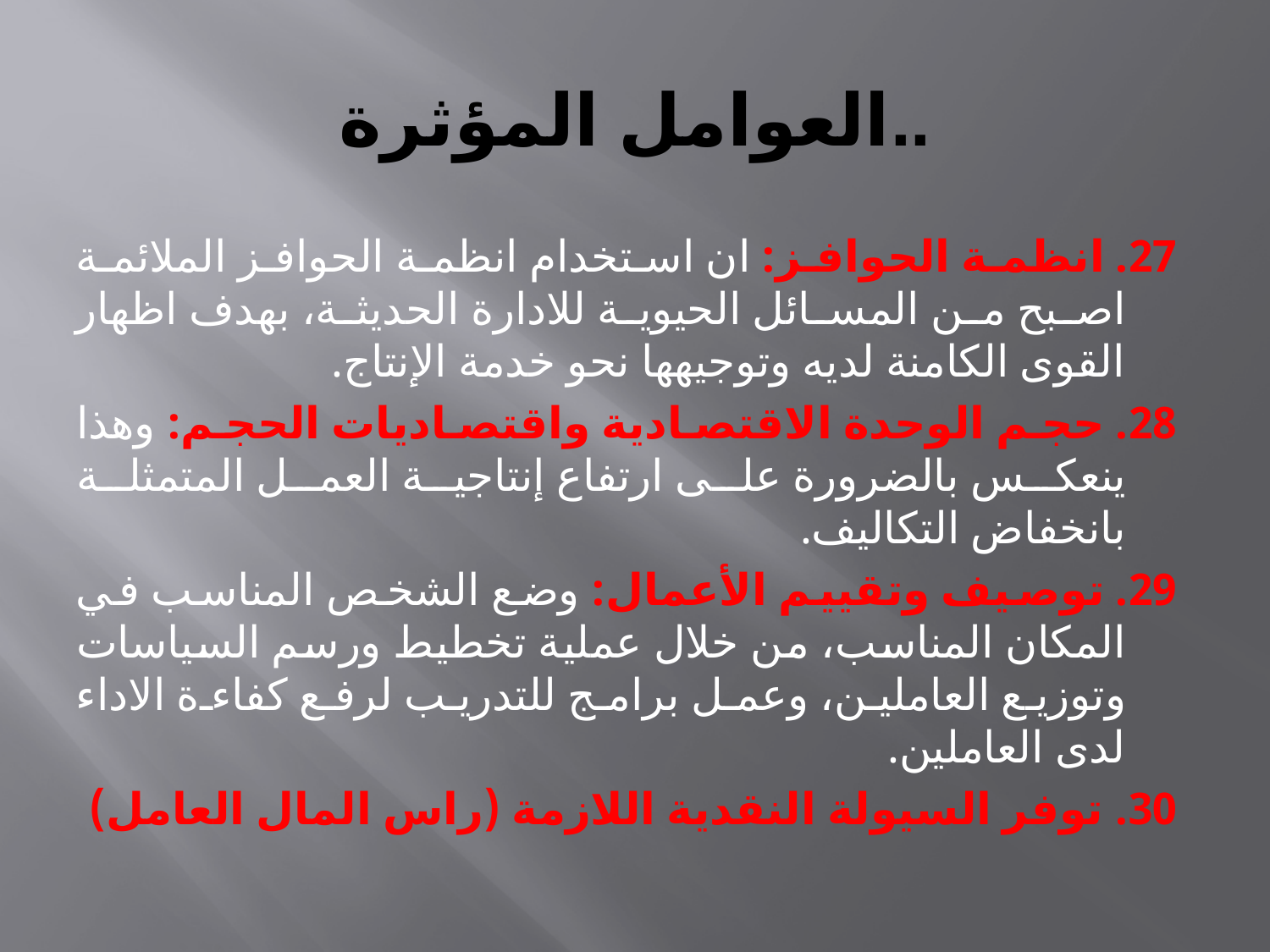

# العوامل المؤثرة..
27. انظمة الحوافز: ان استخدام انظمة الحوافز الملائمة اصبح من المسائل الحيوية للادارة الحديثة، بهدف اظهار القوى الكامنة لديه وتوجيهها نحو خدمة الإنتاج.
28. حجم الوحدة الاقتصادية واقتصاديات الحجم: وهذا ينعكس بالضرورة على ارتفاع إنتاجية العمل المتمثلة بانخفاض التكاليف.
29. توصيف وتقييم الأعمال: وضع الشخص المناسب في المكان المناسب، من خلال عملية تخطيط ورسم السياسات وتوزيع العاملين، وعمل برامج للتدريب لرفع كفاءة الاداء لدى العاملين.
30. توفر السيولة النقدية اللازمة (راس المال العامل)